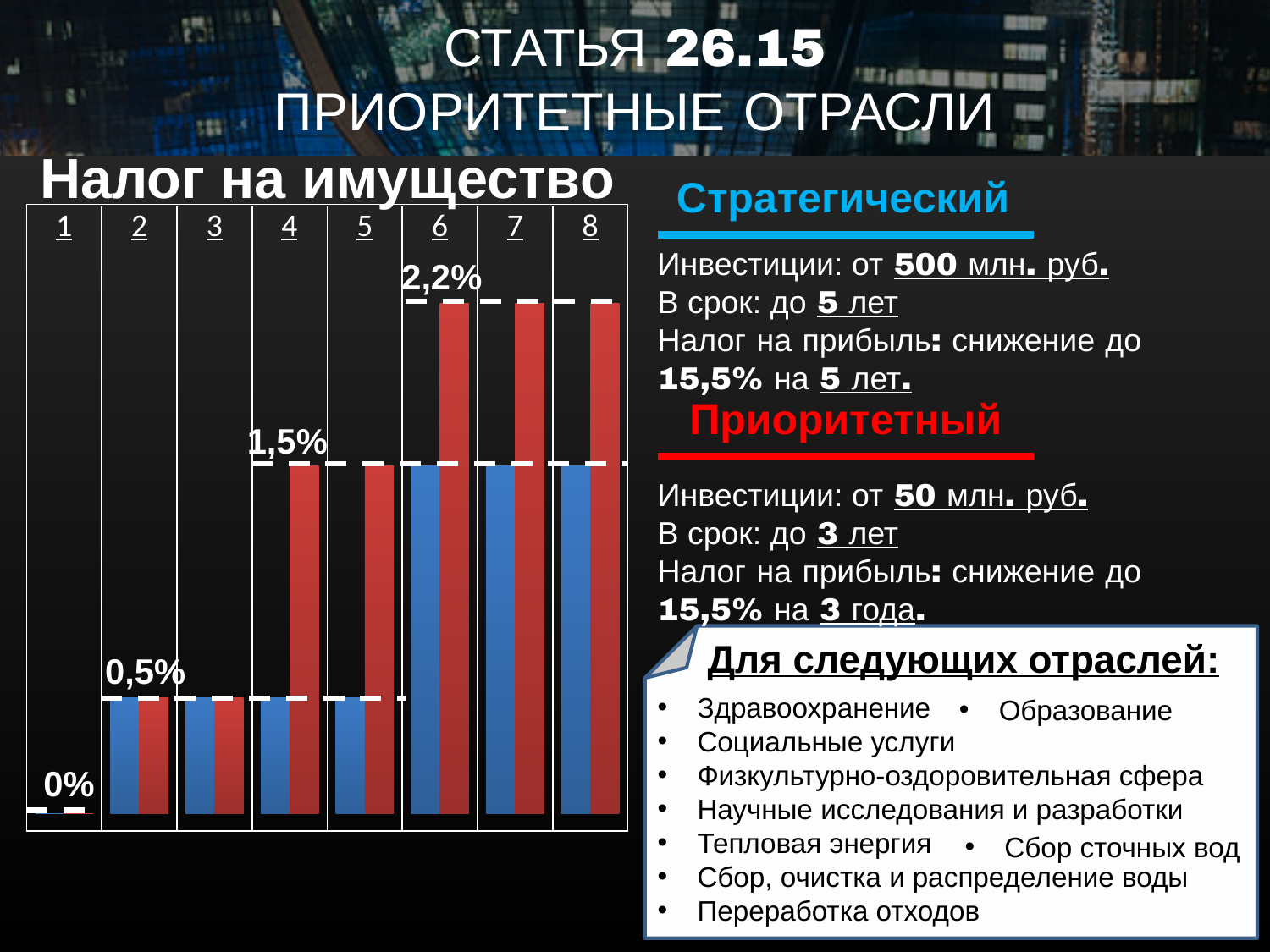

# СТАТЬЯ 26.15 ПРИОРИТЕТНЫЕ ОТРАСЛИ
Налог на имущество
Стратегический

| 1 | 2 | 3 | 4 | 5 | 6 | 7 | 8 |
| --- | --- | --- | --- | --- | --- | --- | --- |

### Chart

| Category | Стратегический | Приоритетный |
|---|---|---|
| 1 год | 0.0 | 0.0 |
| 2 год | 0.005 | 0.005 |
| 3 год | 0.005 | 0.005 |
| 4 год | 0.005 | 0.015 |
| 5 год | 0.005 | 0.015 |
| 6 год | 0.015 | 0.022 |
| 7 год | 0.015 | 0.022 |
| 8 год | 0.015 | 0.022 |
Инвестиции: от 500 млн. руб.
В срок: до 5 лет
Налог на прибыль: снижение до 15,5% на 5 лет.
2,2%
Приоритетный
1,5%
Инвестиции: от 50 млн. руб.
В срок: до 3 лет
Налог на прибыль: снижение до 15,5% на 3 года.

Для следующих отраслей:
0,5%
Здравоохранение
Социальные услуги
Физкультурно-оздоровительная сфера
Научные исследования и разработки
Тепловая энергия
Сбор, очистка и распределение воды
Переработка отходов
Образование
0%
Сбор сточных вод